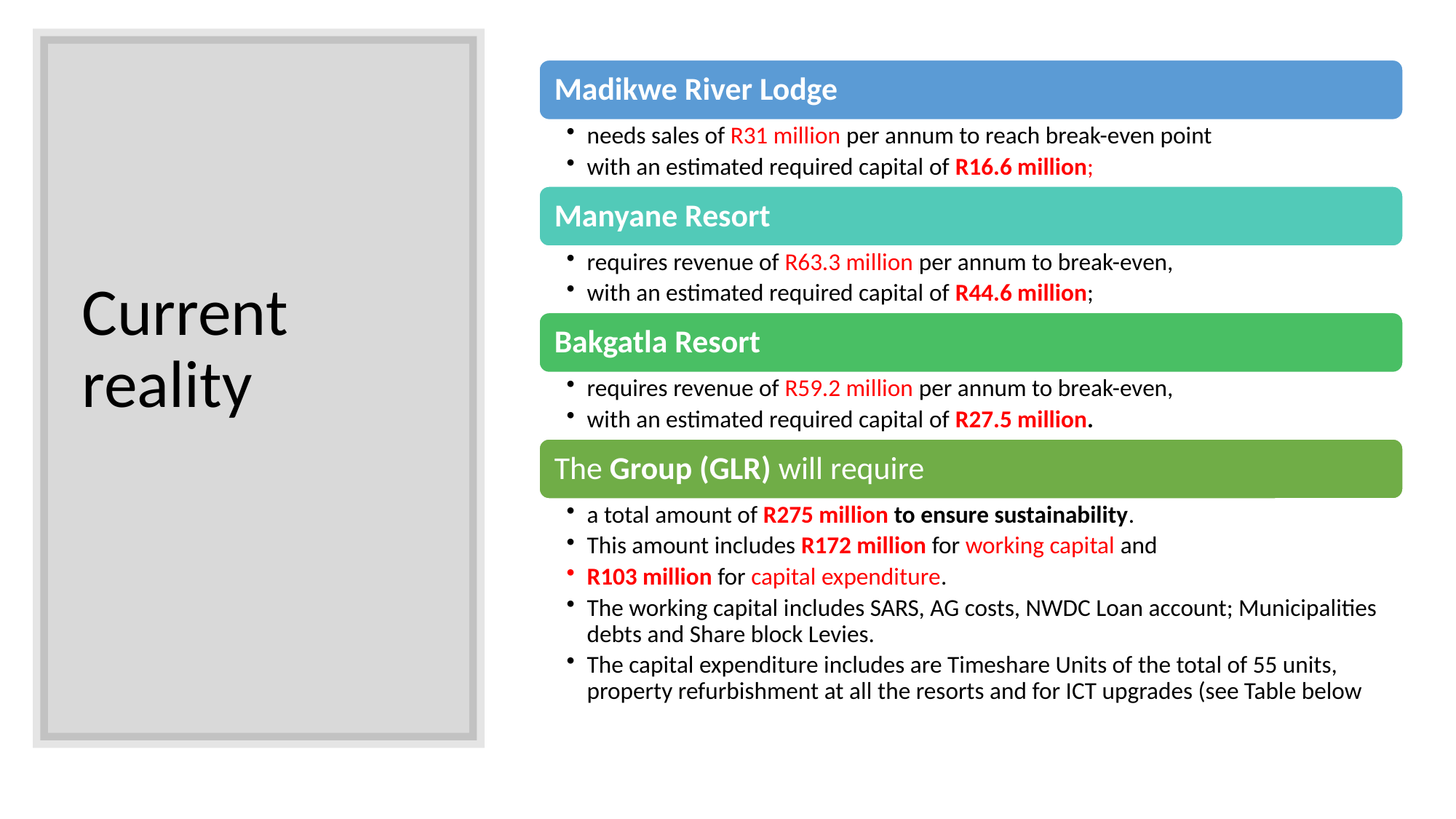

Madikwe River Lodge
needs sales of R31 million per annum to reach break-even point
with an estimated required capital of R16.6 million;
Manyane Resort
requires revenue of R63.3 million per annum to break-even,
with an estimated required capital of R44.6 million;
Bakgatla Resort
requires revenue of R59.2 million per annum to break-even,
with an estimated required capital of R27.5 million.
The Group (GLR) will require
a total amount of R275 million to ensure sustainability.
This amount includes R172 million for working capital and
R103 million for capital expenditure.
The working capital includes SARS, AG costs, NWDC Loan account; Municipalities debts and Share block Levies.
The capital expenditure includes are Timeshare Units of the total of 55 units, property refurbishment at all the resorts and for ICT upgrades (see Table below
# Current reality